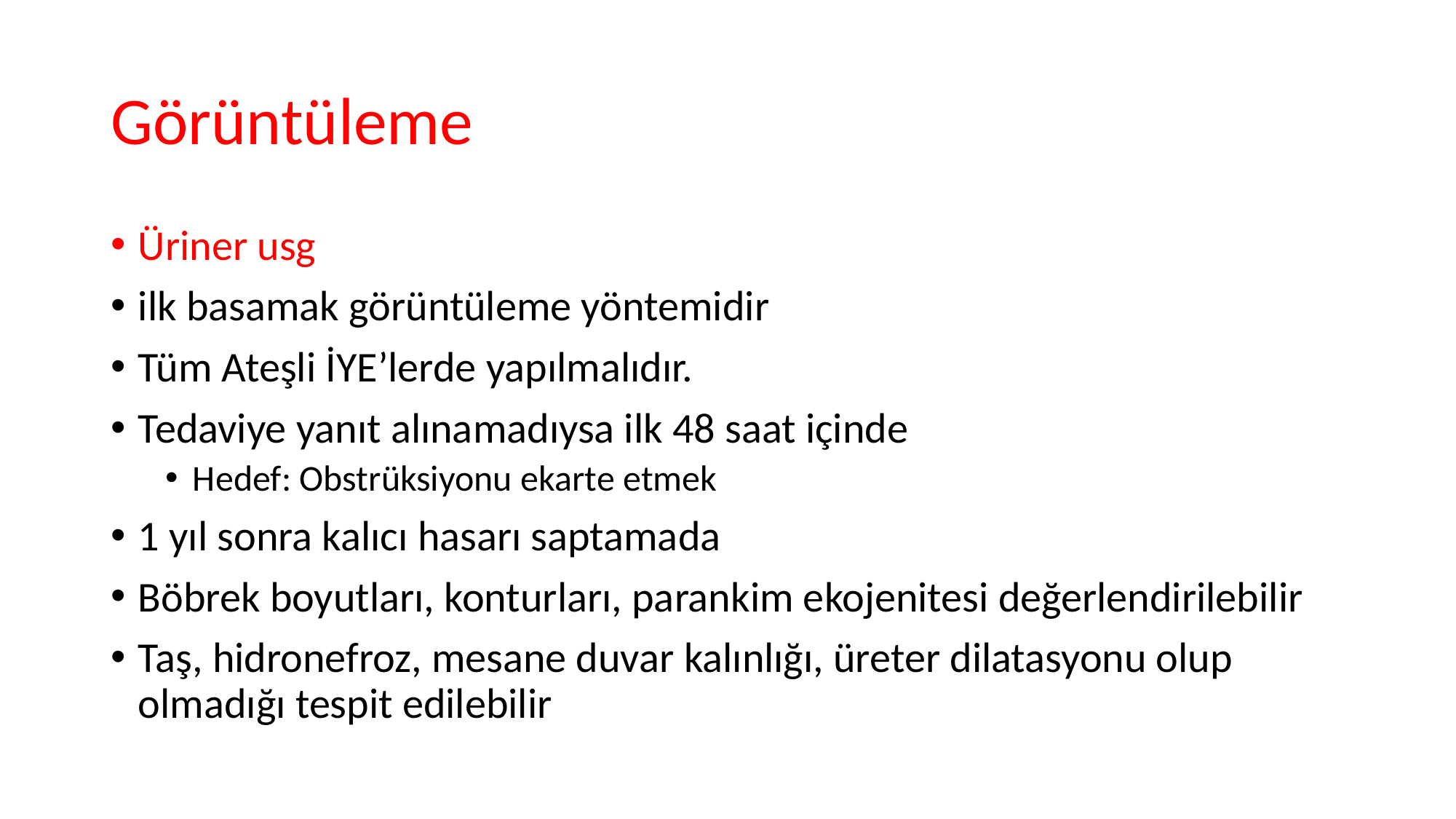

# Görüntüleme
Üriner usg
ilk basamak görüntüleme yöntemidir
Tüm Ateşli İYE’lerde yapılmalıdır.
Tedaviye yanıt alınamadıysa ilk 48 saat içinde
Hedef: Obstrüksiyonu ekarte etmek
1 yıl sonra kalıcı hasarı saptamada
Böbrek boyutları, konturları, parankim ekojenitesi değerlendirilebilir
Taş, hidronefroz, mesane duvar kalınlığı, üreter dilatasyonu olup olmadığı tespit edilebilir